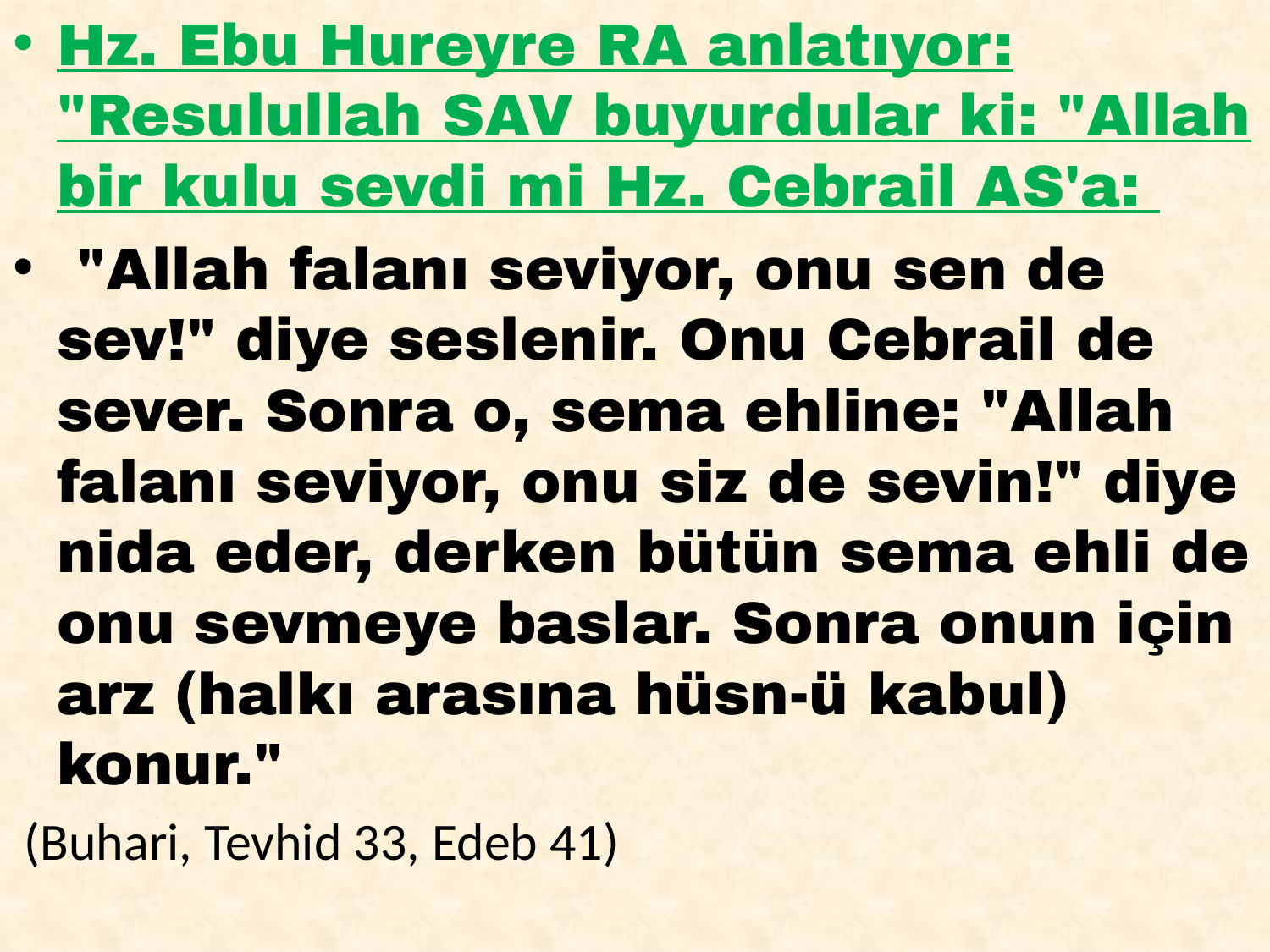

Hz. Ebu Hureyre RA anlatıyor: "Resulullah SAV buyurdular ki: "Allah bir kulu sevdi mi Hz. Cebrail AS'a:
 "Allah falanı seviyor, onu sen de sev!" diye seslenir. Onu Cebrail de sever. Sonra o, sema ehline: "Allah falanı seviyor, onu siz de sevin!" diye nida eder, derken bütün sema ehli de onu sevmeye baslar. Sonra onun için arz (halkı arasına hüsn-ü kabul) konur."
 (Buhari, Tevhid 33, Edeb 41)